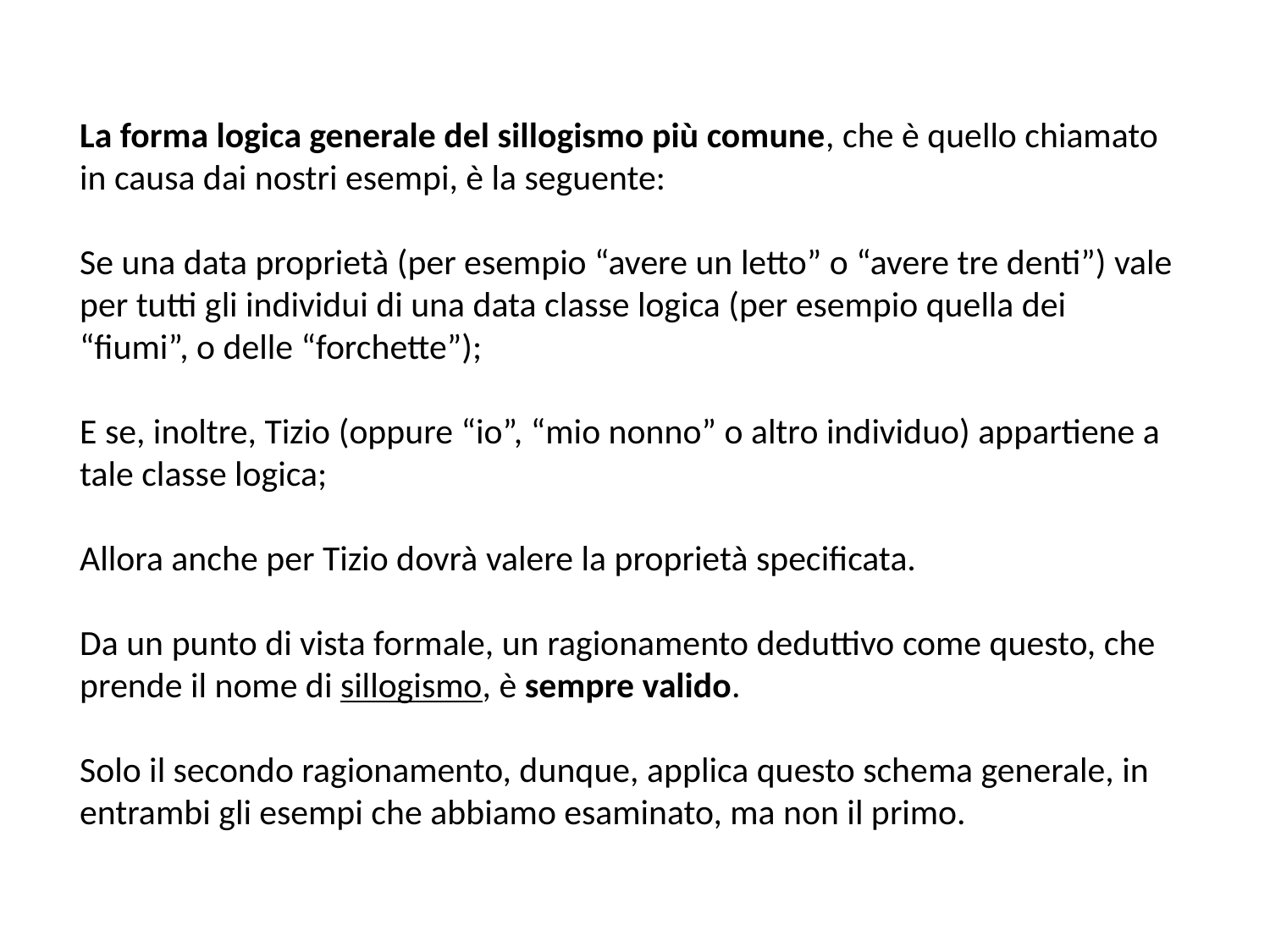

La forma logica generale del sillogismo più comune, che è quello chiamato in causa dai nostri esempi, è la seguente:

Se una data proprietà (per esempio “avere un letto” o “avere tre denti”) vale per tutti gli individui di una data classe logica (per esempio quella dei “fiumi”, o delle “forchette”);

E se, inoltre, Tizio (oppure “io”, “mio nonno” o altro individuo) appartiene a tale classe logica;

Allora anche per Tizio dovrà valere la proprietà specificata.

Da un punto di vista formale, un ragionamento deduttivo come questo, che prende il nome di sillogismo, è sempre valido.

Solo il secondo ragionamento, dunque, applica questo schema generale, in entrambi gli esempi che abbiamo esaminato, ma non il primo.